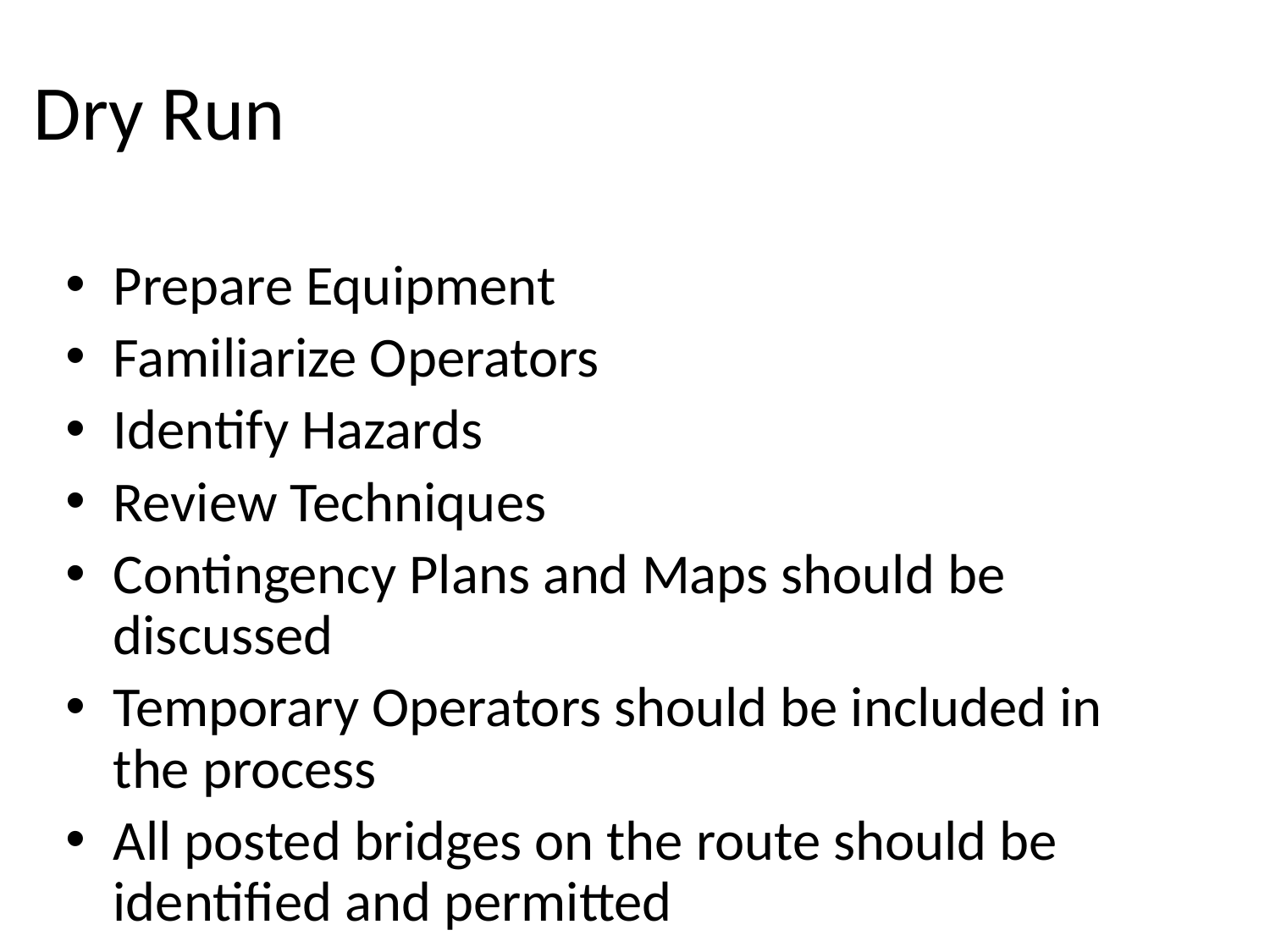

Dry Run
Prepare Equipment
Familiarize Operators
Identify Hazards
Review Techniques
Contingency Plans and Maps should be discussed
Temporary Operators should be included in  the process
All posted bridges on the route should be identified and permitted